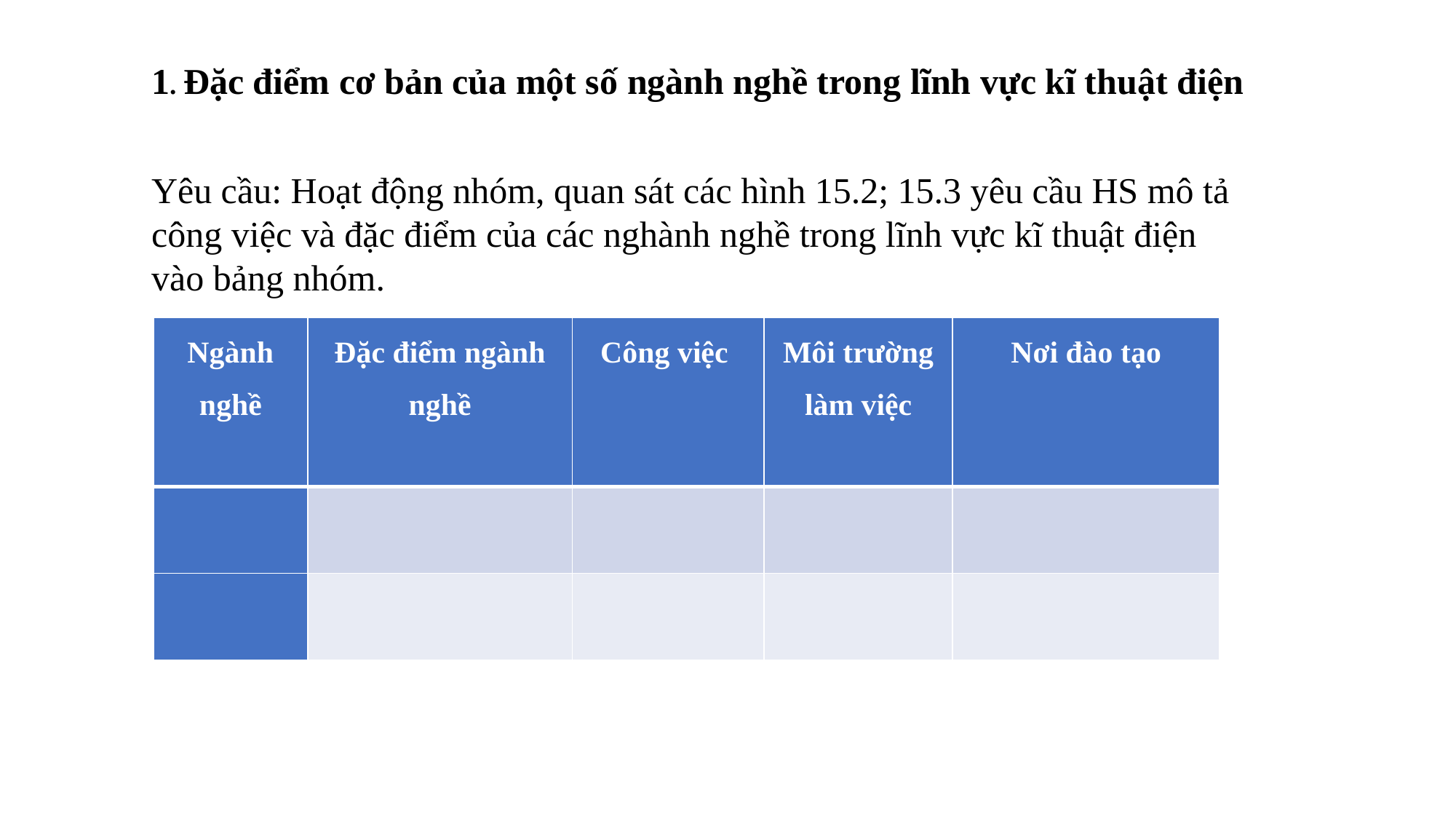

1. Đặc điểm cơ bản của một số ngành nghề trong lĩnh vực kĩ thuật điện
Yêu cầu: Hoạt động nhóm, quan sát các hình 15.2; 15.3 yêu cầu HS mô tả công việc và đặc điểm của các nghành nghề trong lĩnh vực kĩ thuật điện vào bảng nhóm.

| Ngành nghề | Đặc điểm ngành nghề | Công việc | Môi trường làm việc | Nơi đào tạo |
| --- | --- | --- | --- | --- |
|  |  |  |  |  |
|  |  |  |  |  |